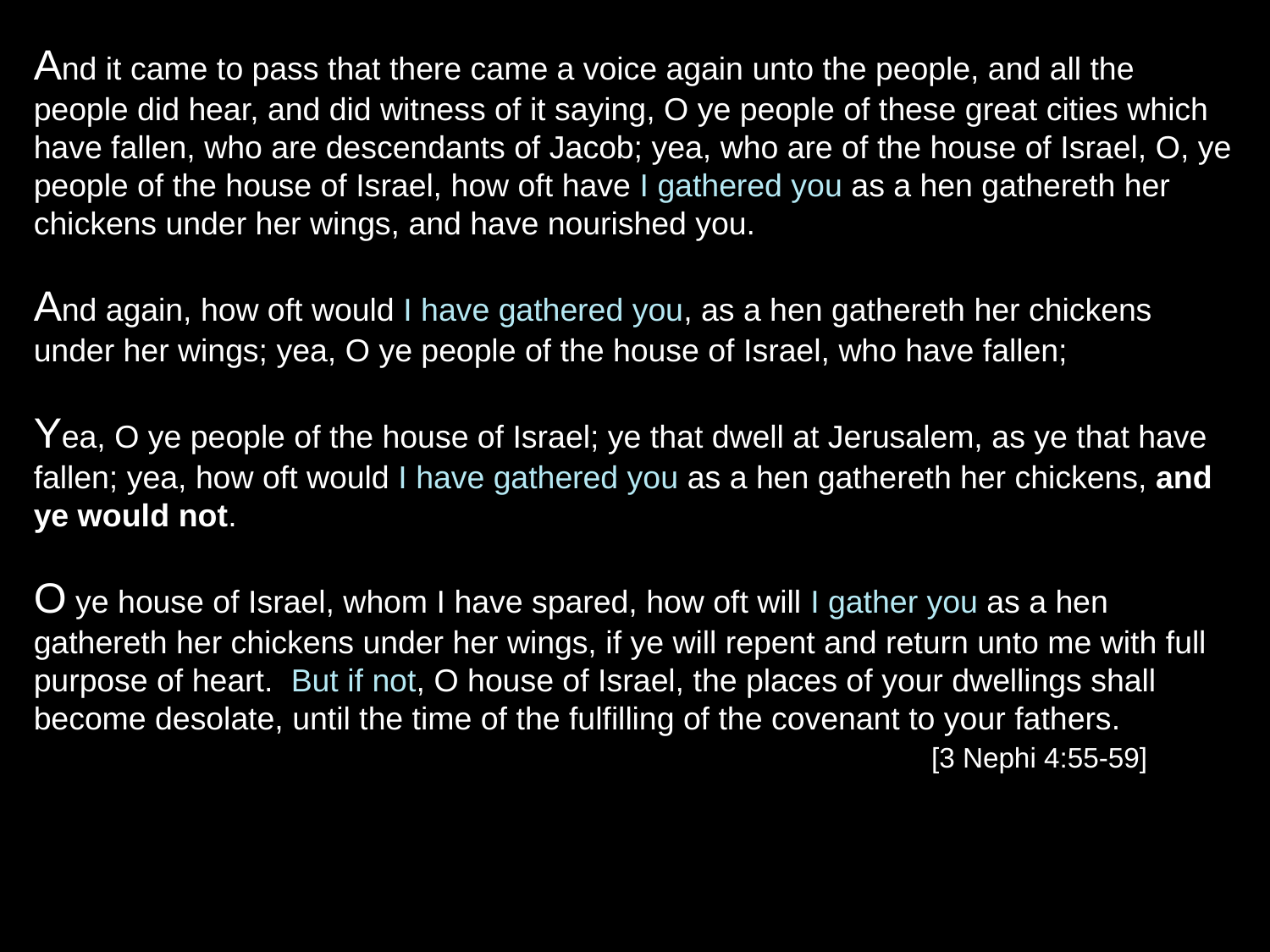

And it came to pass that there came a voice again unto the people, and all the people did hear, and did witness of it saying, O ye people of these great cities which have fallen, who are descendants of Jacob; yea, who are of the house of Israel, O, ye people of the house of Israel, how oft have I gathered you as a hen gathereth her chickens under her wings, and have nourished you.

And again, how oft would I have gathered you, as a hen gathereth her chickens under her wings; yea, O ye people of the house of Israel, who have fallen;

Yea, O ye people of the house of Israel; ye that dwell at Jerusalem, as ye that have fallen; yea, how oft would I have gathered you as a hen gathereth her chickens, and ye would not.

O ye house of Israel, whom I have spared, how oft will I gather you as a hen gathereth her chickens under her wings, if ye will repent and return unto me with full purpose of heart.  But if not, O house of Israel, the places of your dwellings shall become desolate, until the time of the fulfilling of the covenant to your fathers.
							 [3 Nephi 4:55-59]